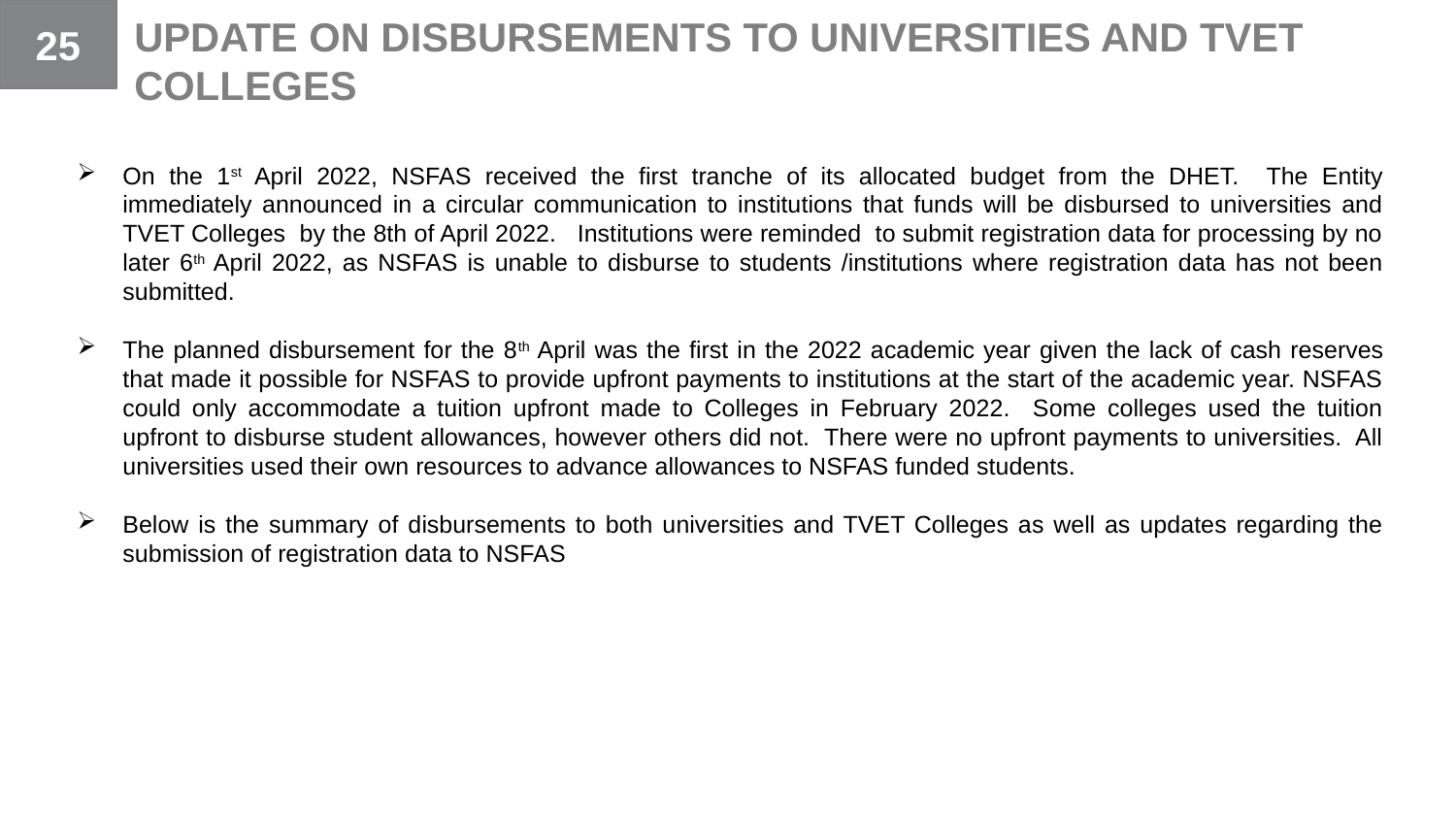

25
UPDATE ON DISBURSEMENTS TO UNIVERSITIES AND TVET COLLEGES

On the 1st April 2022, NSFAS received the first tranche of its allocated budget from the DHET.  The Entity immediately announced in a circular communication to institutions that funds will be disbursed to universities and TVET Colleges  by the 8th of April 2022.   Institutions were reminded  to submit registration data for processing by no later 6th April 2022, as NSFAS is unable to disburse to students /institutions where registration data has not been submitted.

The planned disbursement for the 8th April was the first in the 2022 academic year given the lack of cash reserves that made it possible for NSFAS to provide upfront payments to institutions at the start of the academic year. NSFAS could only accommodate a tuition upfront made to Colleges in February 2022.  Some colleges used the tuition upfront to disburse student allowances, however others did not.  There were no upfront payments to universities.  All universities used their own resources to advance allowances to NSFAS funded students.

Below is the summary of disbursements to both universities and TVET Colleges as well as updates regarding the submission of registration data to NSFAS